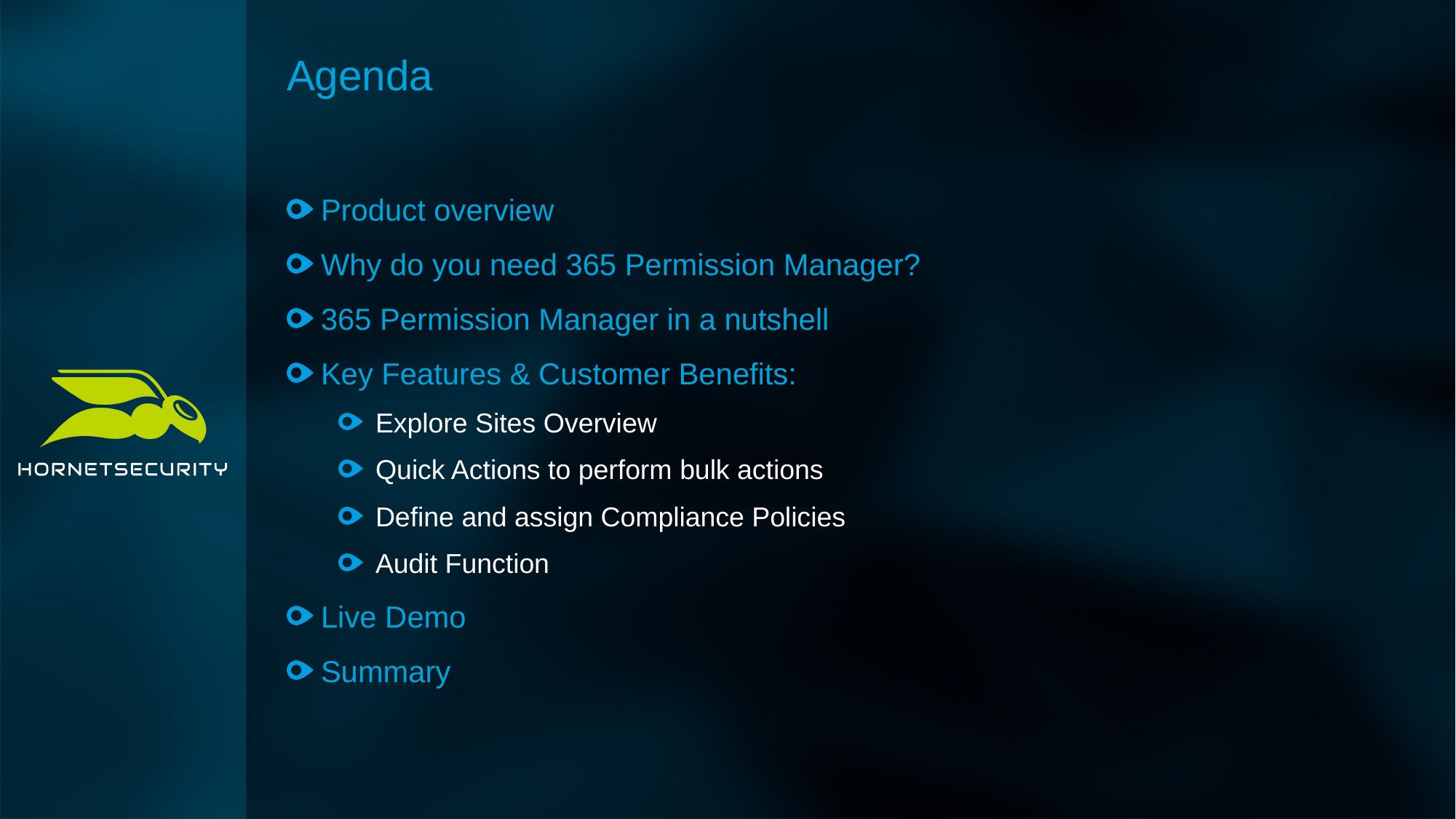

# Agenda
Product overview
Why do you need 365 Permission Manager?
365 Permission Manager in a nutshell
Key Features & Customer Benefits:
Explore Sites Overview
Quick Actions to perform bulk actions
Define and assign Compliance Policies
Audit Function
Live Demo
Summary